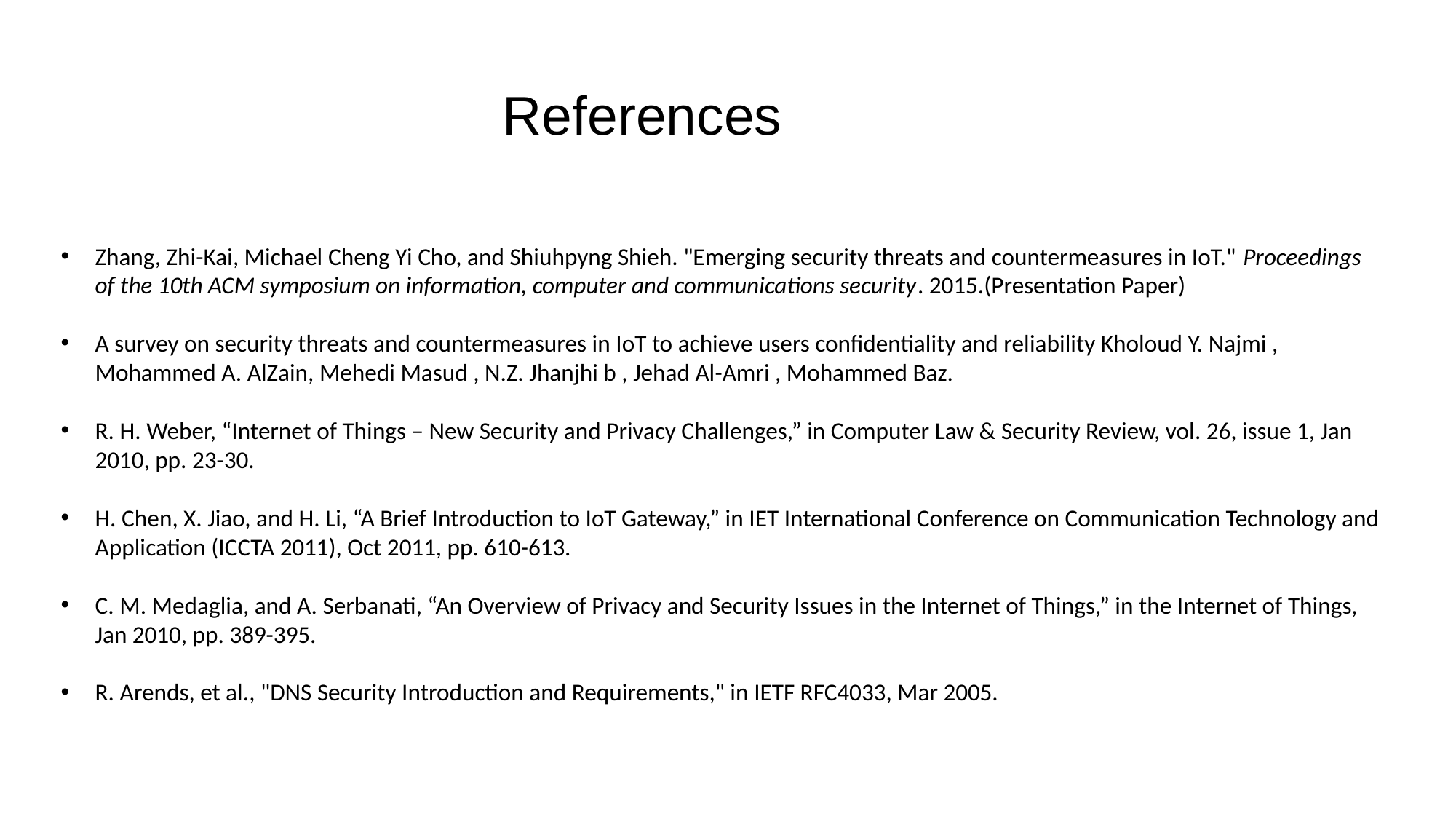

References
Zhang, Zhi-Kai, Michael Cheng Yi Cho, and Shiuhpyng Shieh. "Emerging security threats and countermeasures in IoT." Proceedings of the 10th ACM symposium on information, computer and communications security. 2015.(Presentation Paper)

A survey on security threats and countermeasures in IoT to achieve users confidentiality and reliability Kholoud Y. Najmi , Mohammed A. AlZain, Mehedi Masud , N.Z. Jhanjhi b , Jehad Al-Amri , Mohammed Baz.

R. H. Weber, “Internet of Things – New Security and Privacy Challenges,” in Computer Law & Security Review, vol. 26, issue 1, Jan 2010, pp. 23-30.

H. Chen, X. Jiao, and H. Li, “A Brief Introduction to IoT Gateway,” in IET International Conference on Communication Technology and Application (ICCTA 2011), Oct 2011, pp. 610-613.

C. M. Medaglia, and A. Serbanati, “An Overview of Privacy and Security Issues in the Internet of Things,” in the Internet of Things, Jan 2010, pp. 389-395.

R. Arends, et al., "DNS Security Introduction and Requirements," in IETF RFC4033, Mar 2005.